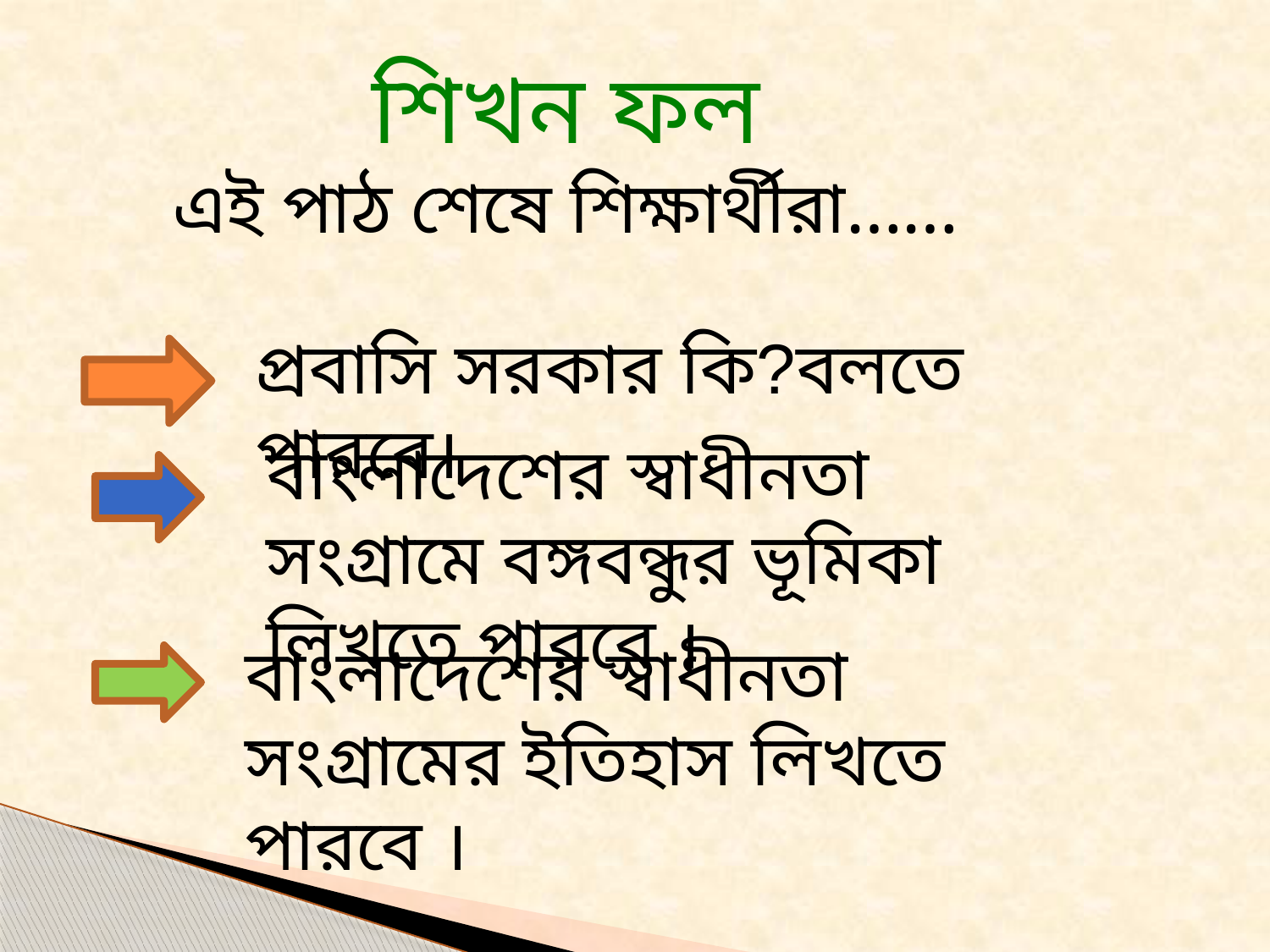

শিখন ফল
এই পাঠ শেষে শিক্ষার্থীরা……

প্রবাসি সরকার কি?বলতে পারবে।

বাংলাদেশের স্বাধীনতা সংগ্রামে বঙ্গবন্ধুর ভূমিকা লিখতে পারবে ।

বাংলাদেশের স্বাধীনতা সংগ্রামের ইতিহাস লিখতে পারবে ।